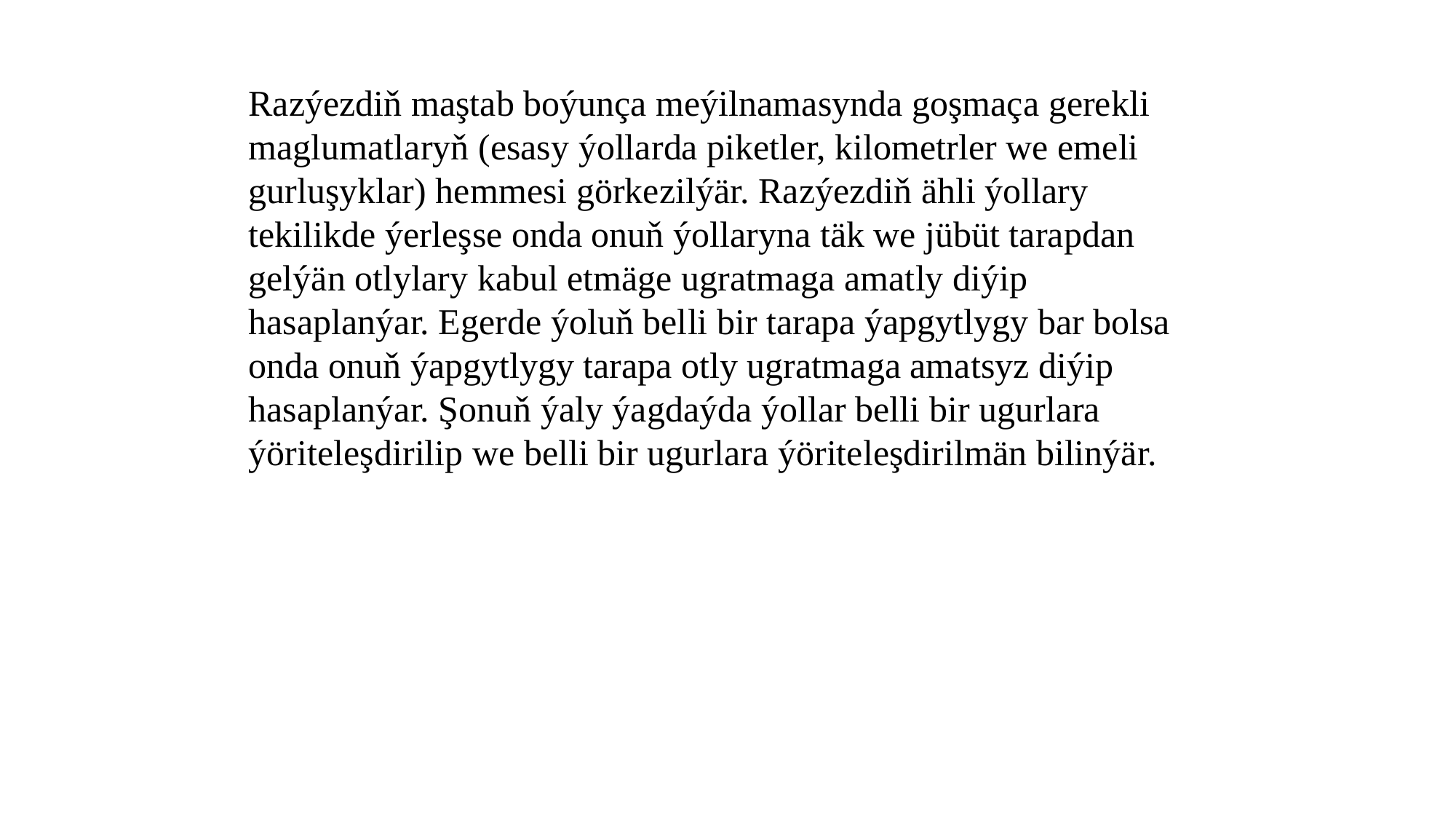

Razýezdiň maştab boýunça meýilnamasynda goşmaça gerekli maglumatlaryň (esasy ýollarda piketler, kilometrler we emeli gurluşyklar) hemmesi görkezilýär. Razýezdiň ähli ýollary tekilikde ýerleşse onda onuň ýollaryna täk we jübüt tarapdan gelýän otlylary kabul etmäge ugratmaga amatly diýip hasaplanýar. Egerde ýoluň belli bir tarapa ýapgytlygy bar bolsa onda onuň ýapgytlygy tarapa otly ugratmaga amatsyz diýip hasaplanýar. Şonuň ýaly ýagdaýda ýollar belli bir ugurlara ýöriteleşdirilip we belli bir ugurlara ýöriteleşdirilmän bilinýär.